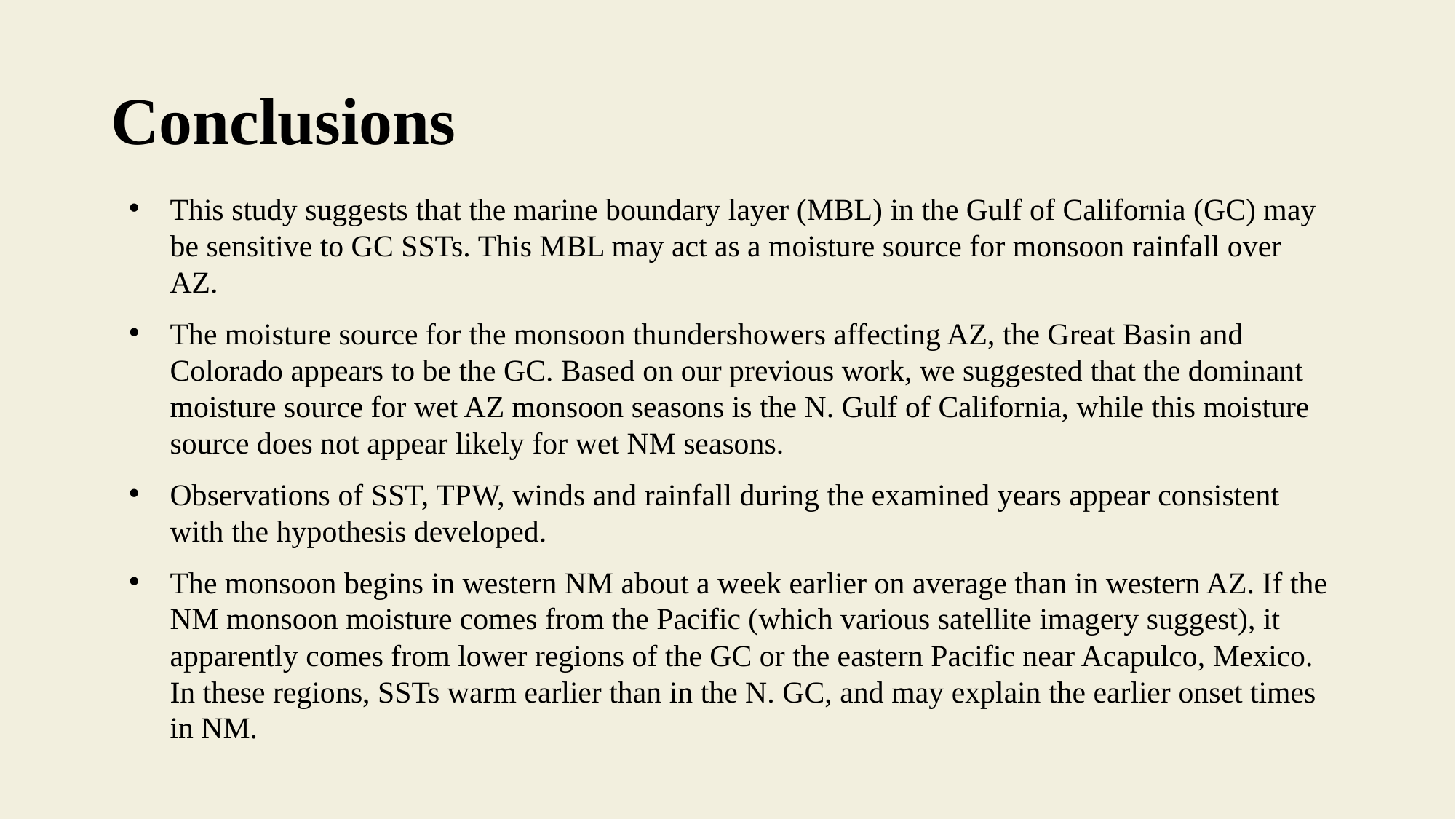

# Conclusions
This study suggests that the marine boundary layer (MBL) in the Gulf of California (GC) may be sensitive to GC SSTs. This MBL may act as a moisture source for monsoon rainfall over AZ.
The moisture source for the monsoon thundershowers affecting AZ, the Great Basin and Colorado appears to be the GC. Based on our previous work, we suggested that the dominant moisture source for wet AZ monsoon seasons is the N. Gulf of California, while this moisture source does not appear likely for wet NM seasons.
Observations of SST, TPW, winds and rainfall during the examined years appear consistent with the hypothesis developed.
The monsoon begins in western NM about a week earlier on average than in western AZ. If the NM monsoon moisture comes from the Pacific (which various satellite imagery suggest), it apparently comes from lower regions of the GC or the eastern Pacific near Acapulco, Mexico. In these regions, SSTs warm earlier than in the N. GC, and may explain the earlier onset times in NM.